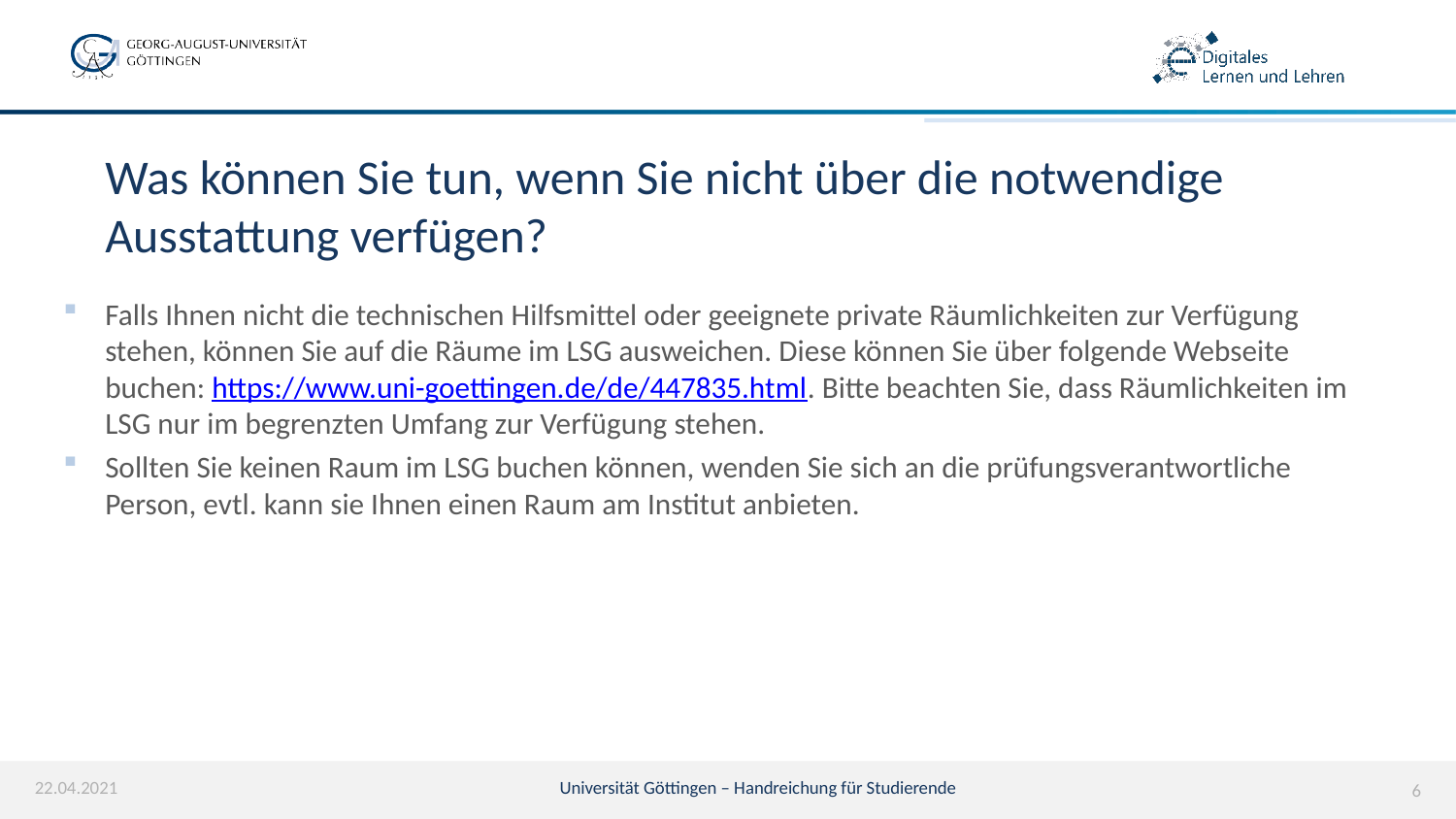

# Was können Sie tun, wenn Sie nicht über die notwendige Ausstattung verfügen?
Falls Ihnen nicht die technischen Hilfsmittel oder geeignete private Räumlichkeiten zur Verfügung stehen, können Sie auf die Räume im LSG ausweichen. Diese können Sie über folgende Webseite buchen: https://www.uni-goettingen.de/de/447835.html. Bitte beachten Sie, dass Räumlichkeiten im LSG nur im begrenzten Umfang zur Verfügung stehen.
Sollten Sie keinen Raum im LSG buchen können, wenden Sie sich an die prüfungsverantwortliche Person, evtl. kann sie Ihnen einen Raum am Institut anbieten.

22.04.2021
Universität Göttingen – Handreichung für Studierende
6